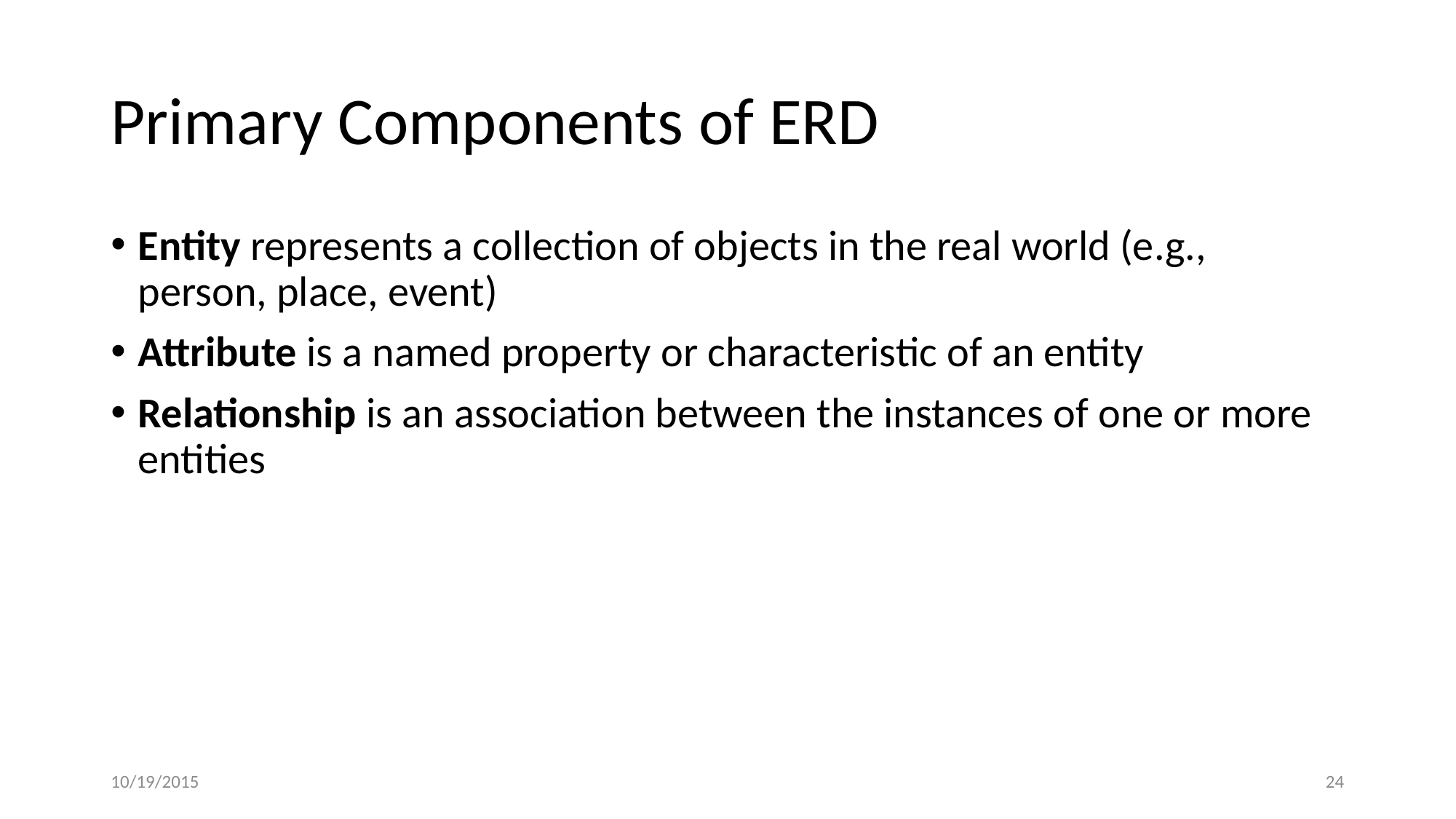

# Primary Components of ERD
Entity represents a collection of objects in the real world (e.g., person, place, event)
Attribute is a named property or characteristic of an entity
Relationship is an association between the instances of one or more entities
10/19/2015
24